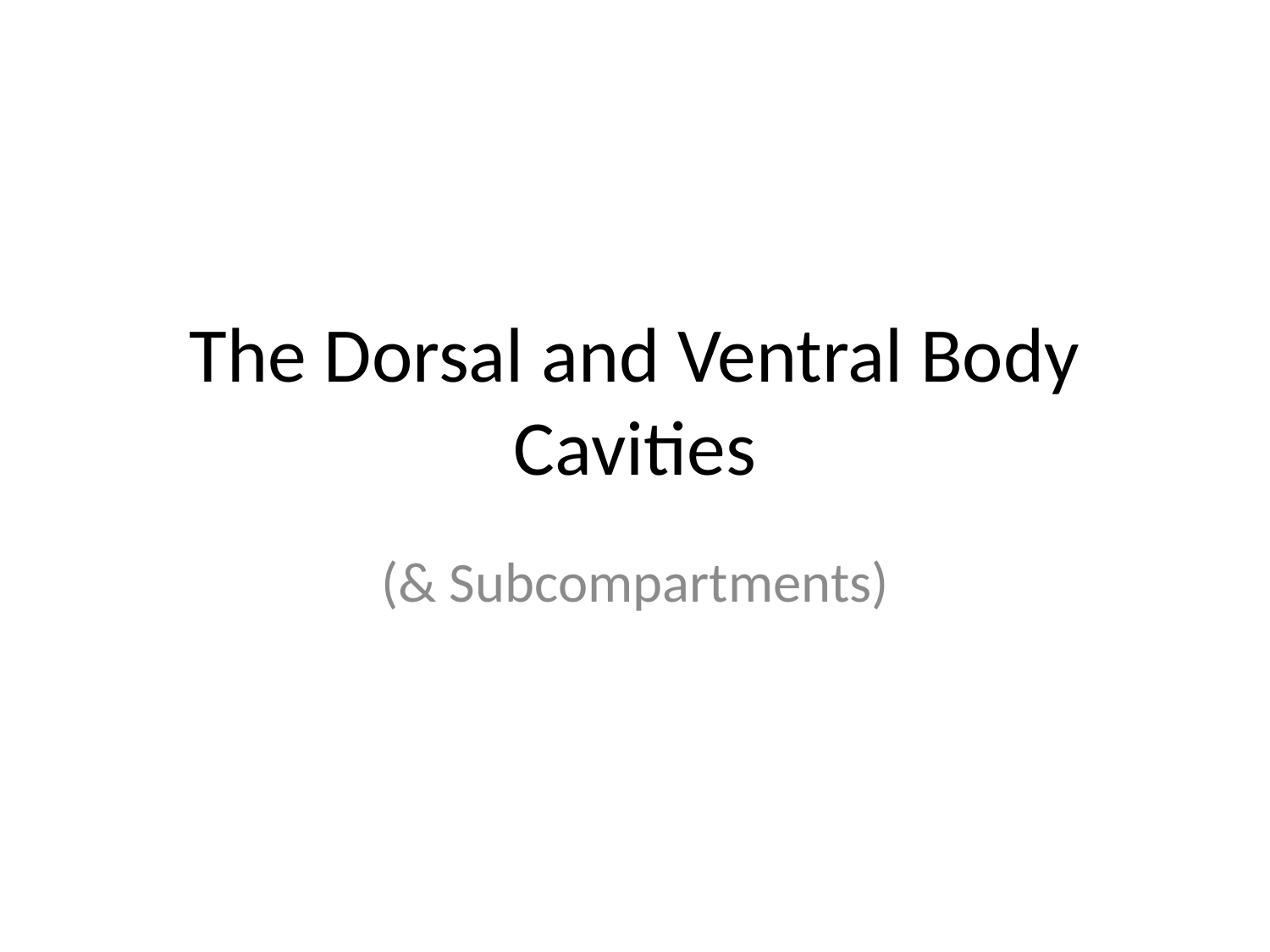

# The Dorsal and Ventral Body Cavities
(& Subcompartments)